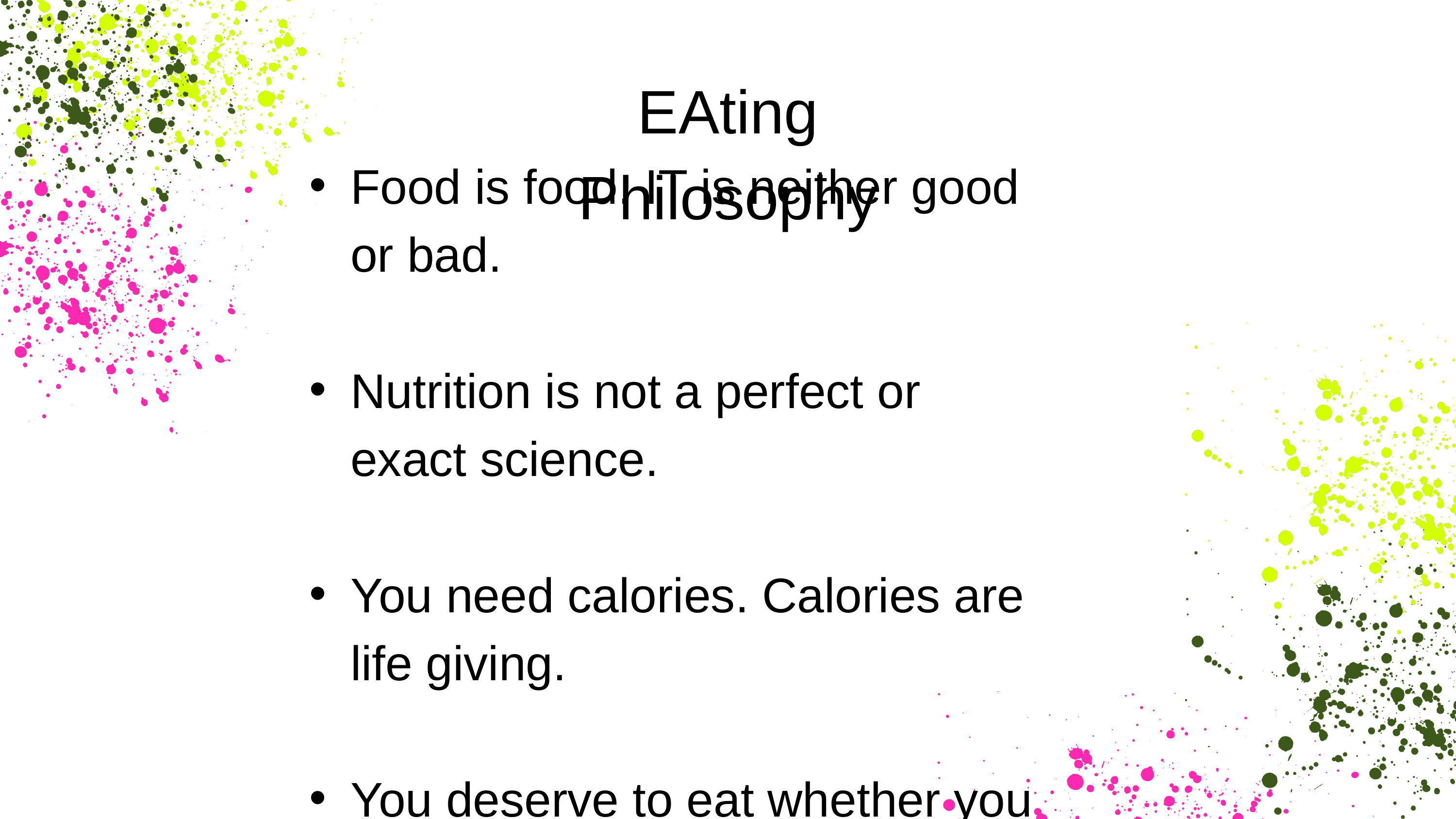

EAting Philosophy

Food is food. IT is neither good or bad.

Nutrition is not a perfect or exact science.

You need calories. Calories are life giving.

You deserve to eat whether you have worked out or  not.